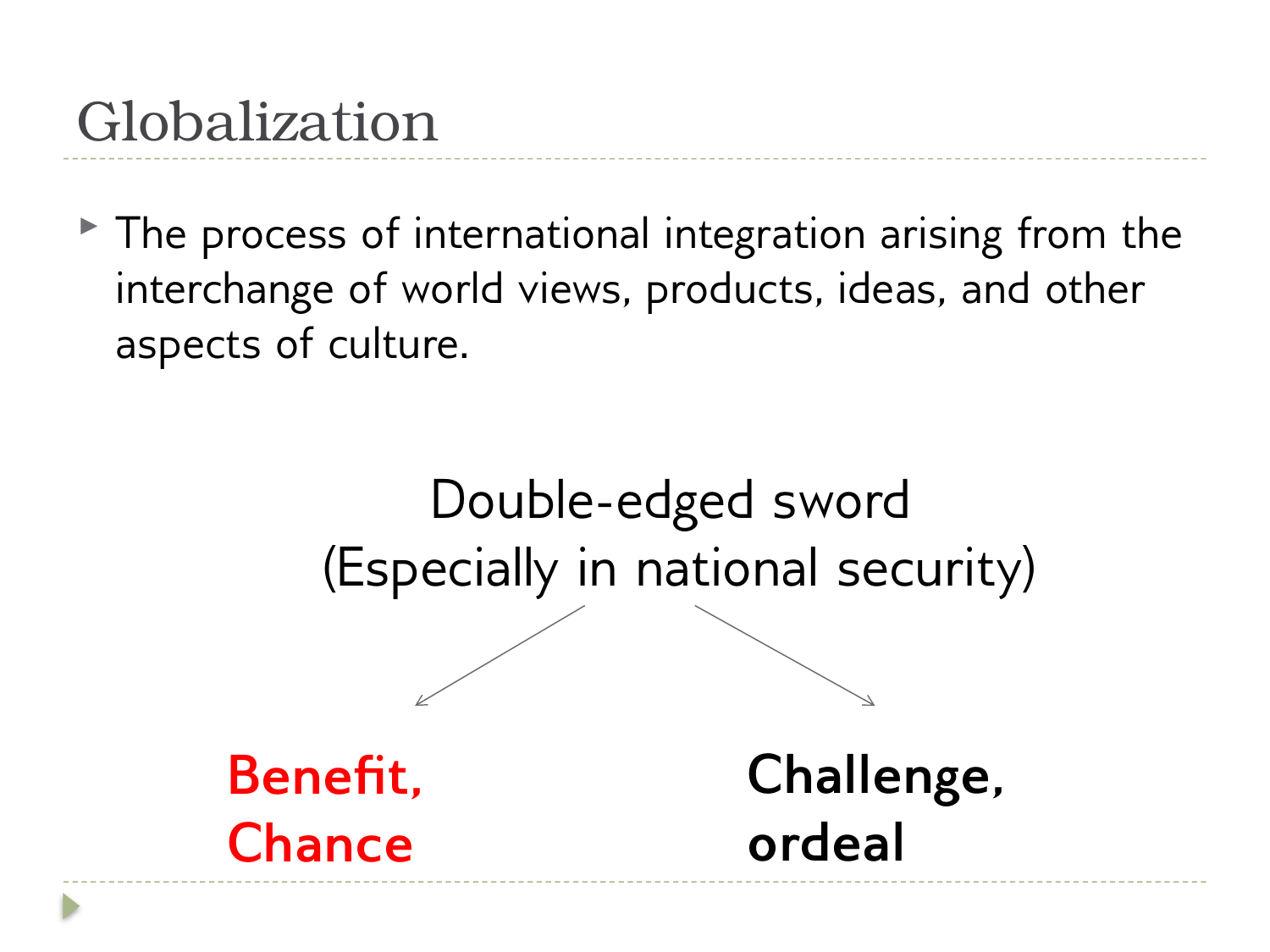

# Globalization
The process of international integration arising from the interchange of world views, products, ideas, and other aspects of culture.

Double-edged sword
(Especially in national security)
Challenge, ordeal
Benefit, Chance